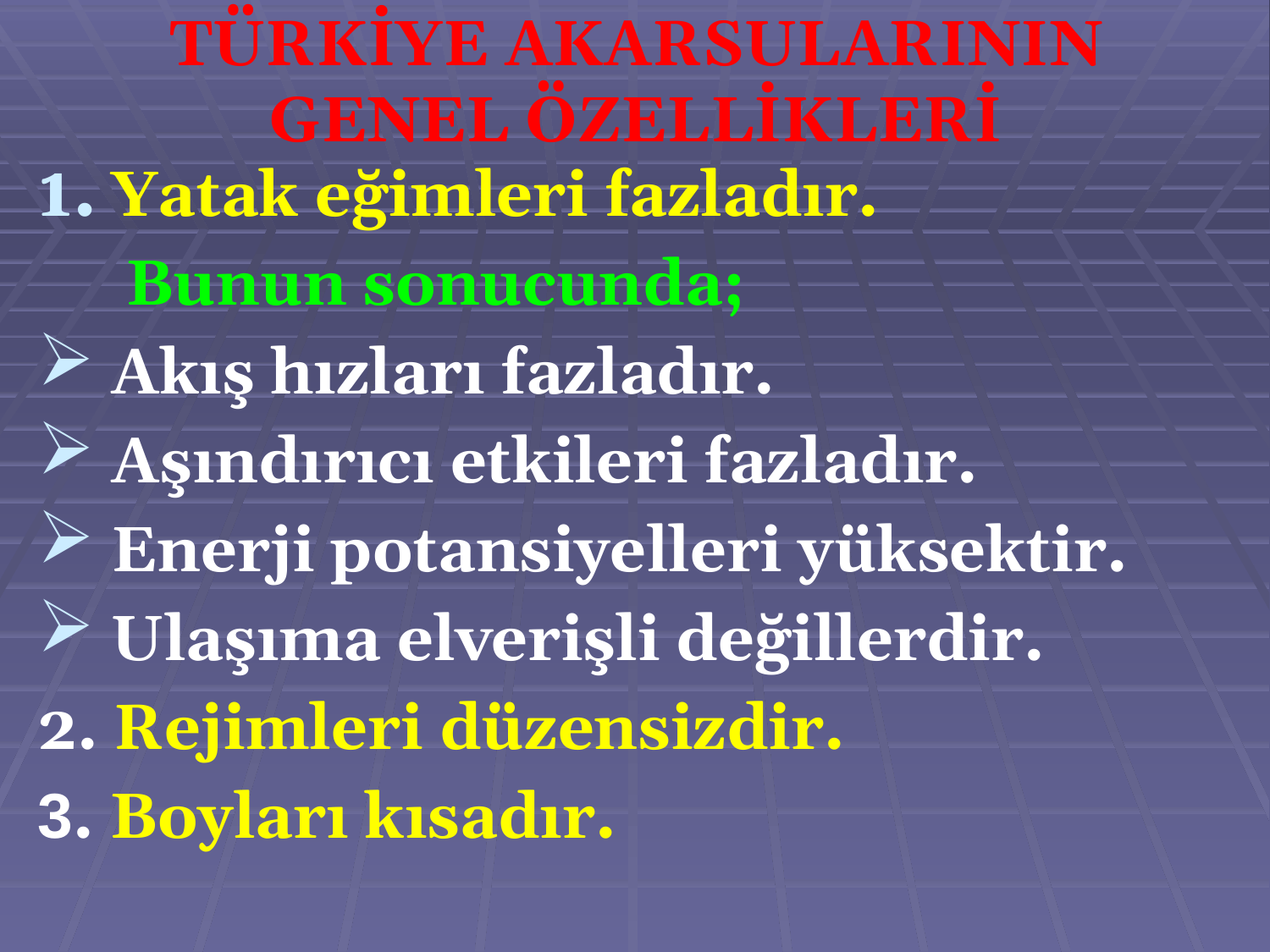

# TÜRKİYE AKARSULARININ GENEL ÖZELLİKLERİ
Yatak eğimleri fazladır.
     Bunun sonucunda;
Akış hızları fazladır.
Aşındırıcı etkileri fazladır.
Enerji potansiyelleri yüksektir.
Ulaşıma elverişli değillerdir.
2. Rejimleri düzensizdir.
3. Boyları kısadır.